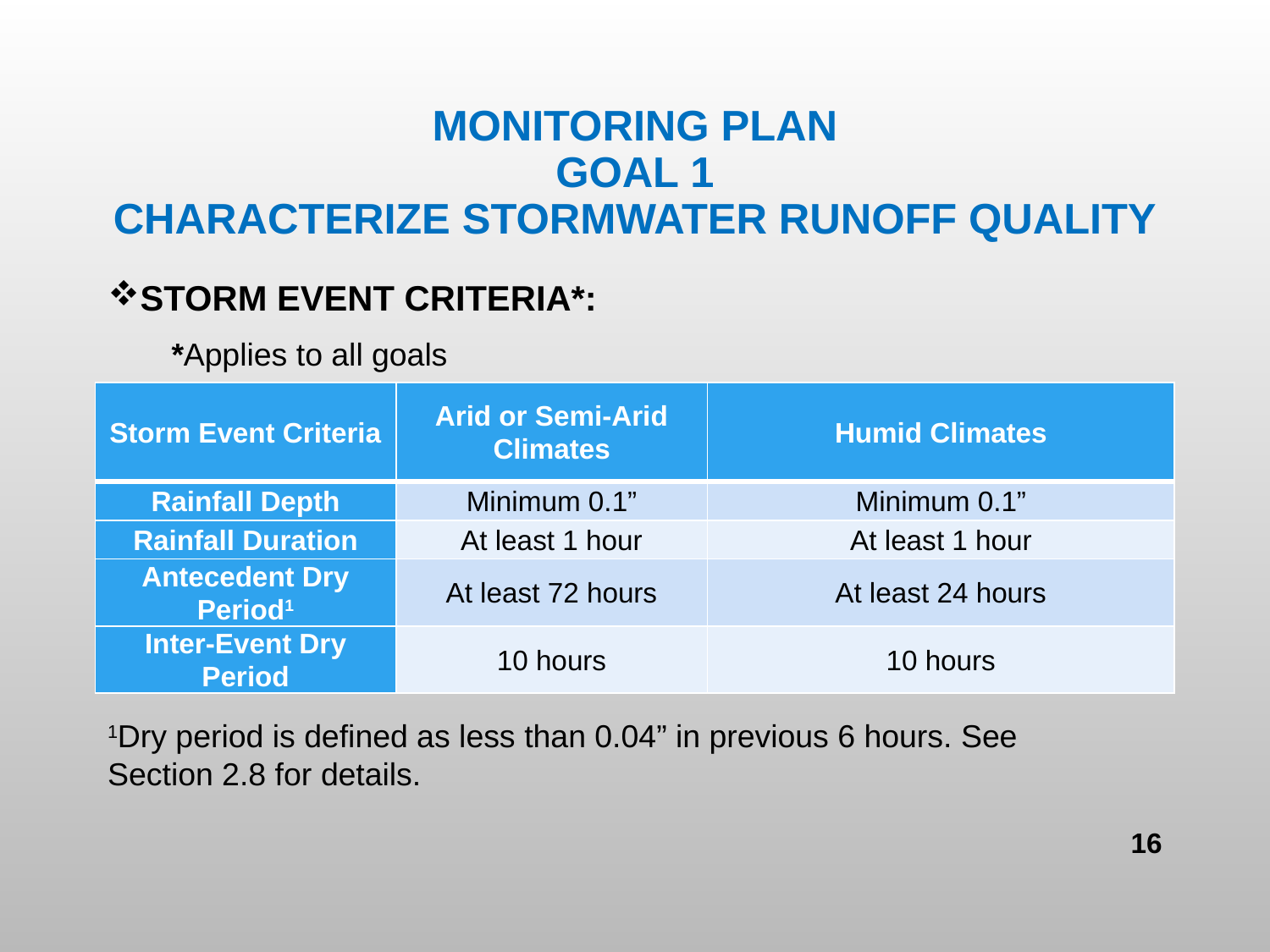

# Monitoring plan Goal 1 characterize stormwater runoff quality
Storm event criteria*:
*Applies to all goals

| Storm Event Criteria | Arid or Semi-Arid Climates | Humid Climates |
| --- | --- | --- |
| Rainfall Depth | Minimum 0.1” | Minimum 0.1” |
| Rainfall Duration | At least 1 hour | At least 1 hour |
| Antecedent Dry Period1 | At least 72 hours | At least 24 hours |
| Inter-Event Dry Period | 10 hours | 10 hours |
1Dry period is defined as less than 0.04” in previous 6 hours. See Section 2.8 for details.

16